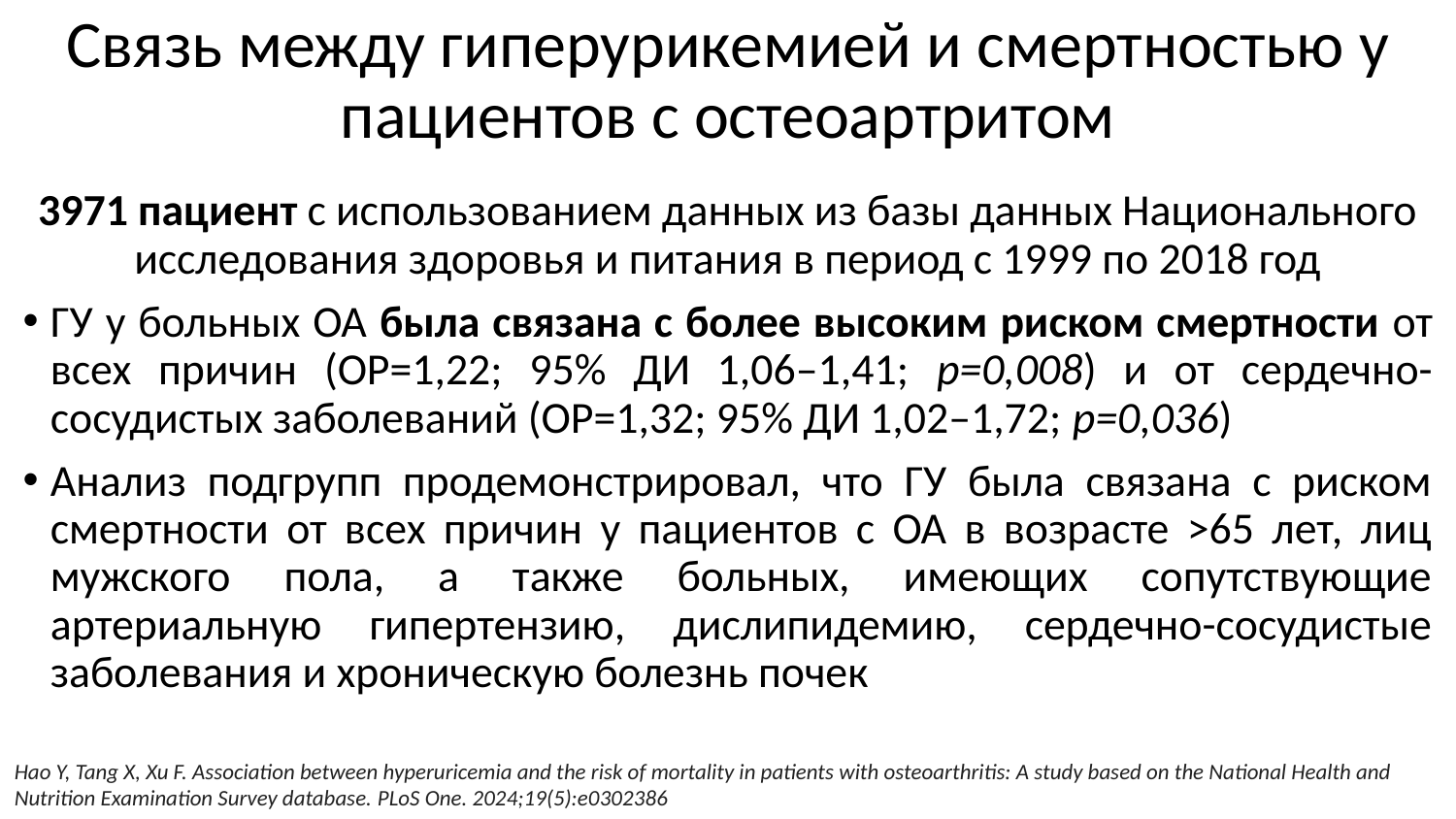

# Связь между гиперурикемией и смертностью у пациентов с остеоартритом
3971 пациент с использованием данных из базы данных Национального исследования здоровья и питания в период с 1999 по 2018 год
ГУ у больных ОА была связана с более высоким риском смертности от всех причин (ОР=1,22; 95% ДИ 1,06–1,41; р=0,008) и от сердечно-сосудистых заболеваний (ОР=1,32; 95% ДИ 1,02–1,72; р=0,036)
Анализ подгрупп продемонстрировал, что ГУ была связана с риском смертности от всех причин у пациентов с ОА в возрасте >65 лет, лиц мужского пола, а также больных, имеющих сопутствующие артериальную гипертензию, дислипидемию, сердечно-сосудистые заболевания и хроническую болезнь почек

Hao Y, Tang X, Xu F. Association between hyperuricemia and the risk of mortality in patients with osteoarthritis: A study based on the National Health and Nutrition Examination Survey database. PLoS One. 2024;19(5):e0302386